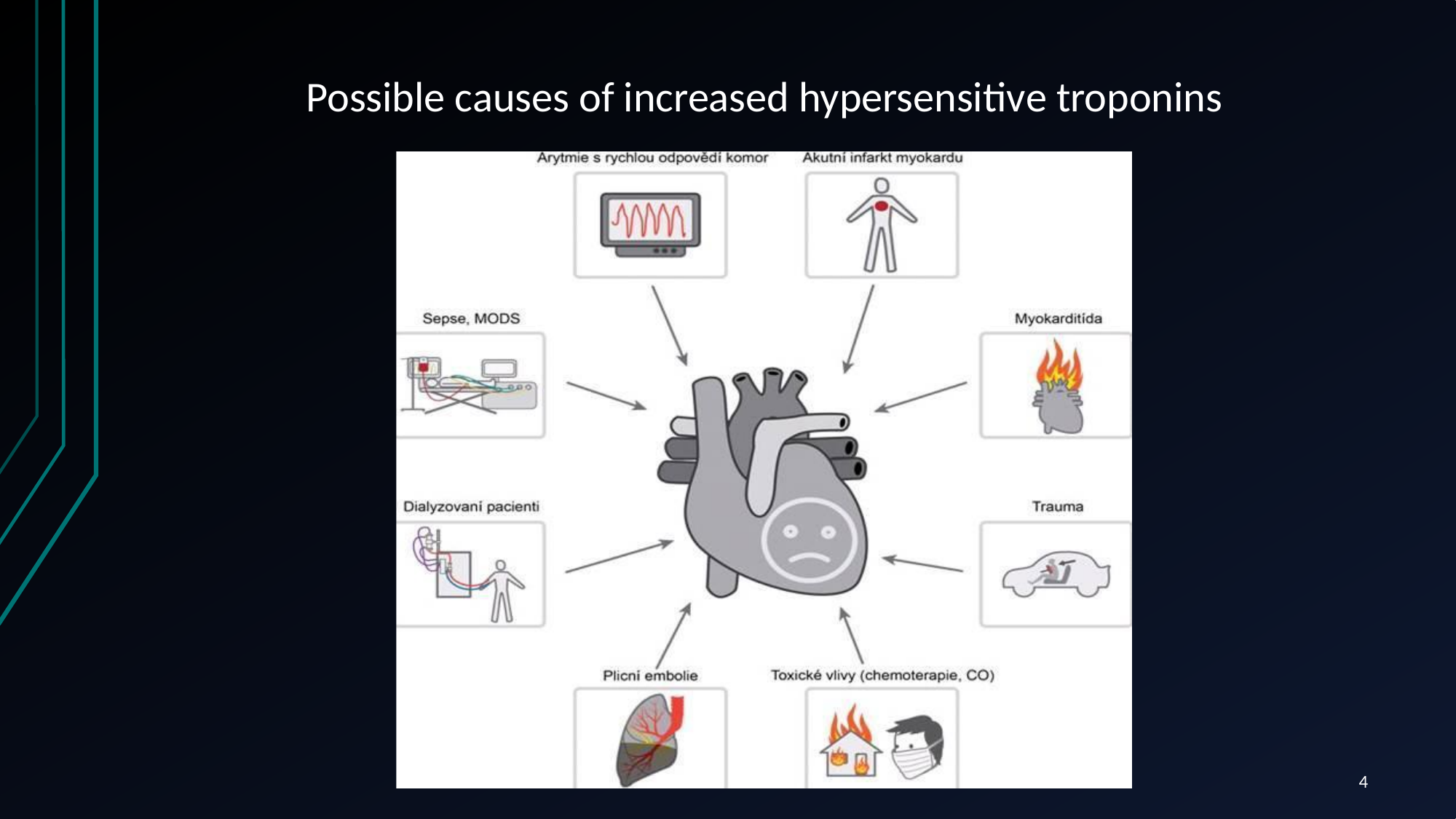

# Possible causes of increased hypersensitive troponins

4